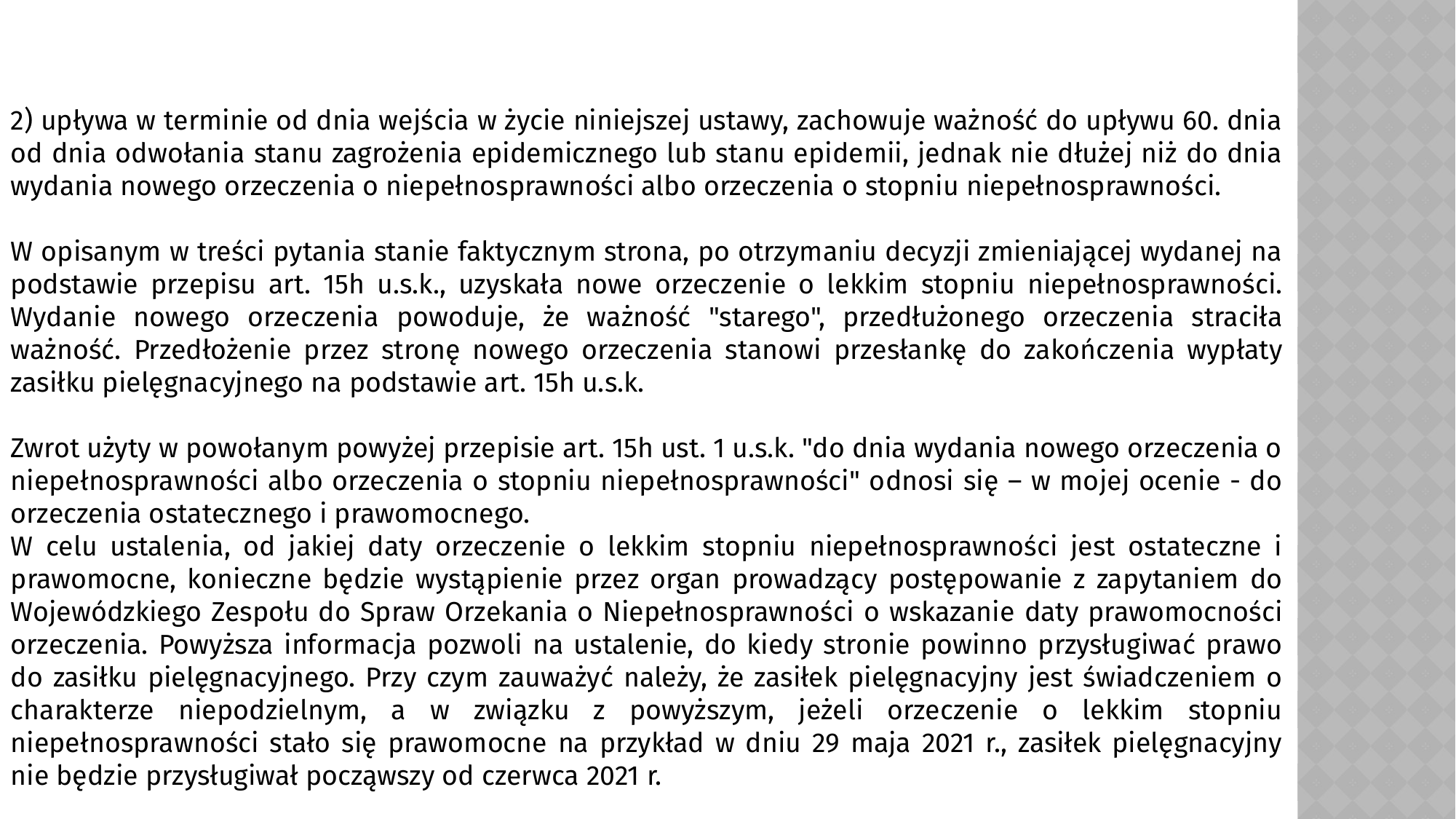

2) upływa w terminie od dnia wejścia w życie niniejszej ustawy, zachowuje ważność do upływu 60. dnia od dnia odwołania stanu zagrożenia epidemicznego lub stanu epidemii, jednak nie dłużej niż do dnia wydania nowego orzeczenia o niepełnosprawności albo orzeczenia o stopniu niepełnosprawności.

W opisanym w treści pytania stanie faktycznym strona, po otrzymaniu decyzji zmieniającej wydanej na podstawie przepisu art. 15h u.s.k., uzyskała nowe orzeczenie o lekkim stopniu niepełnosprawności. Wydanie nowego orzeczenia powoduje, że ważność "starego", przedłużonego orzeczenia straciła ważność. Przedłożenie przez stronę nowego orzeczenia stanowi przesłankę do zakończenia wypłaty zasiłku pielęgnacyjnego na podstawie art. 15h u.s.k.

Zwrot użyty w powołanym powyżej przepisie art. 15h ust. 1 u.s.k. "do dnia wydania nowego orzeczenia o niepełnosprawności albo orzeczenia o stopniu niepełnosprawności" odnosi się – w mojej ocenie - do orzeczenia ostatecznego i prawomocnego.
W celu ustalenia, od jakiej daty orzeczenie o lekkim stopniu niepełnosprawności jest ostateczne i prawomocne, konieczne będzie wystąpienie przez organ prowadzący postępowanie z zapytaniem do Wojewódzkiego Zespołu do Spraw Orzekania o Niepełnosprawności o wskazanie daty prawomocności orzeczenia. Powyższa informacja pozwoli na ustalenie, do kiedy stronie powinno przysługiwać prawo do zasiłku pielęgnacyjnego. Przy czym zauważyć należy, że zasiłek pielęgnacyjny jest świadczeniem o charakterze niepodzielnym, a w związku z powyższym, jeżeli orzeczenie o lekkim stopniu niepełnosprawności stało się prawomocne na przykład w dniu 29 maja 2021 r., zasiłek pielęgnacyjny nie będzie przysługiwał począwszy od czerwca 2021 r.